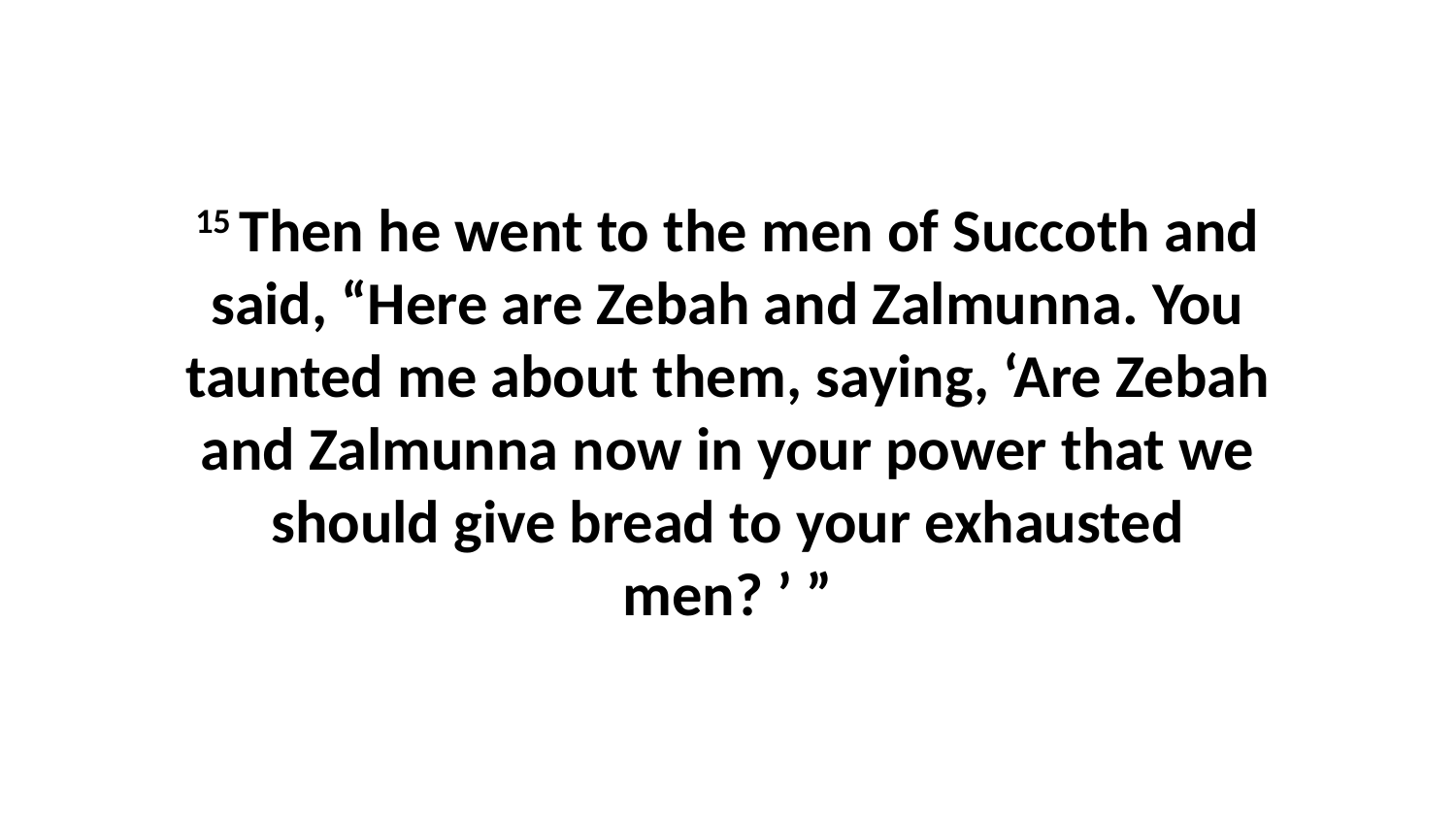

15 Then he went to the men of Succoth and said, “Here are Zebah and Zalmunna. You taunted me about them, saying, ‘Are Zebah and Zalmunna now in your power that we should give bread to your exhausted men? ’ ”